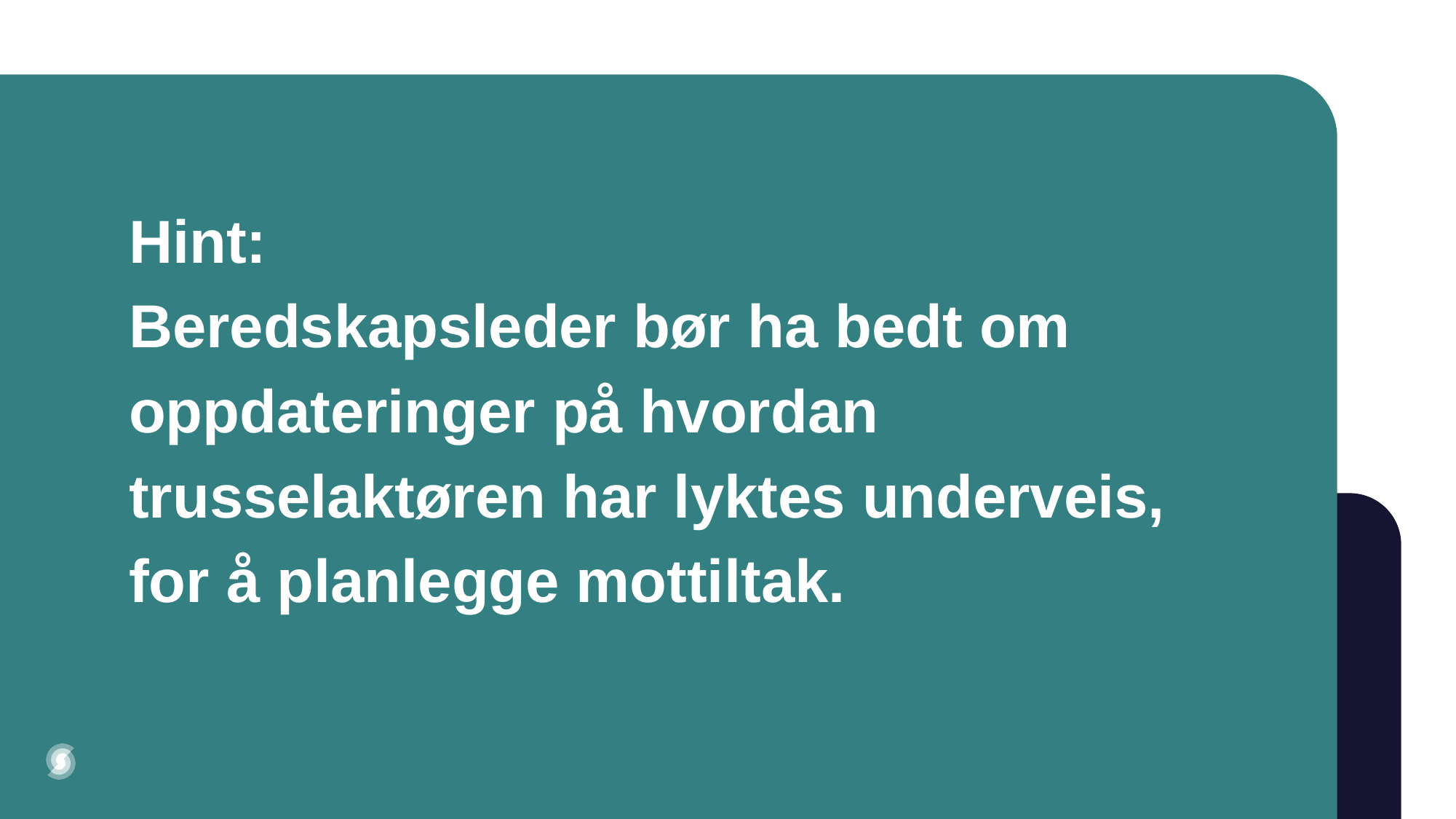

# Hint: Beredskapsleder bør ha bedt om oppdateringer på hvordan trusselaktøren har lyktes underveis, for å planlegge mottiltak.